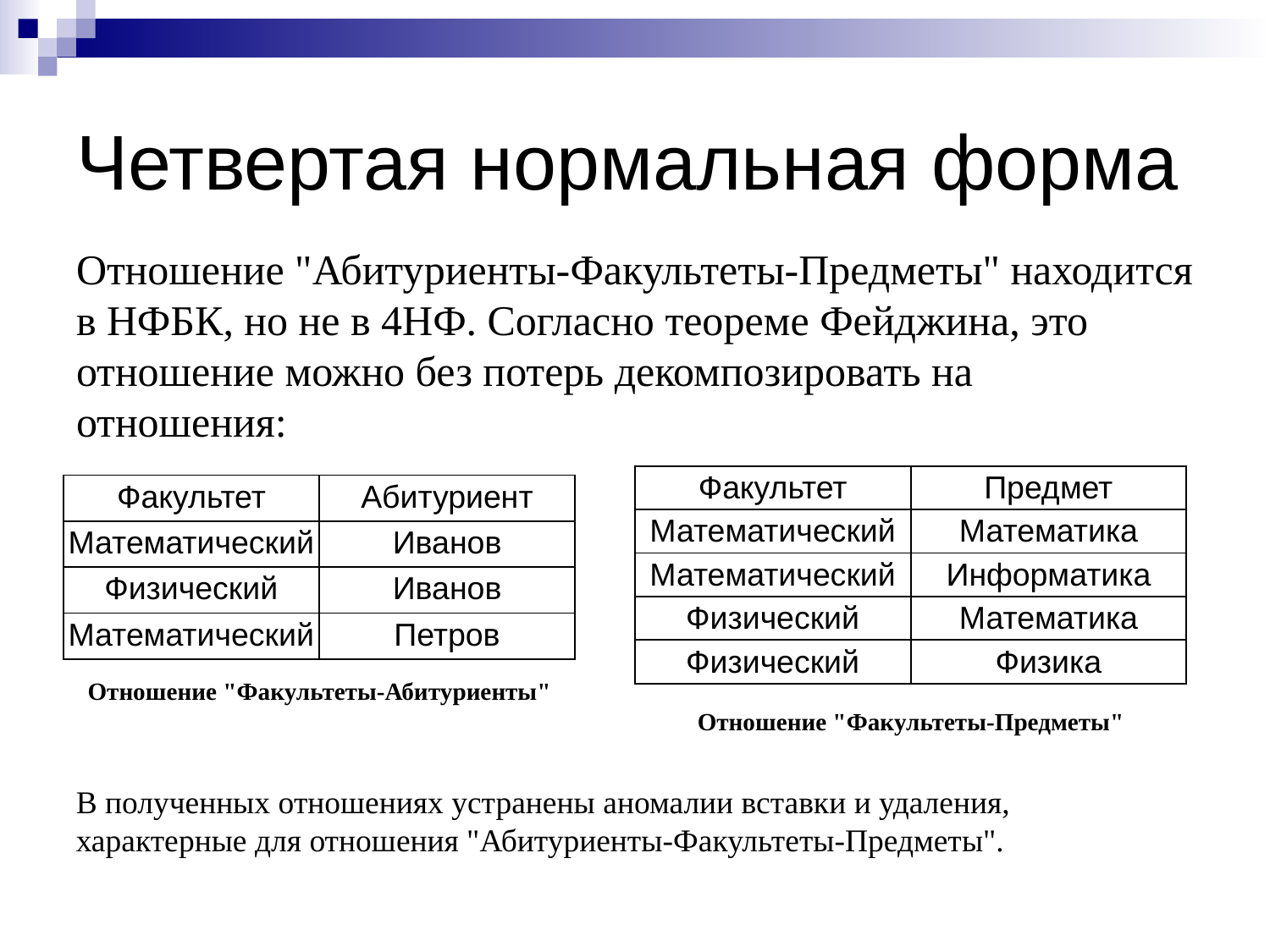

# Четвертая нормальная форма
Отношение "Абитуриенты-Факультеты-Предметы" находится в НФБК, но не в 4НФ. Согласно теореме Фейджина, это отношение можно без потерь декомпозировать на отношения:
| Факультет | Предмет |
| --- | --- |
| Математический | Математика |
| Математический | Информатика |
| Физический | Математика |
| Физический | Физика |
| Факультет | Абитуриент |
| --- | --- |
| Математический | Иванов |
| Физический | Иванов |
| Математический | Петров |
Отношение "Факультеты-Абитуриенты"
Отношение "Факультеты-Предметы"
В полученных отношениях устранены аномалии вставки и удаления, характерные для отношения "Абитуриенты-Факультеты-Предметы".